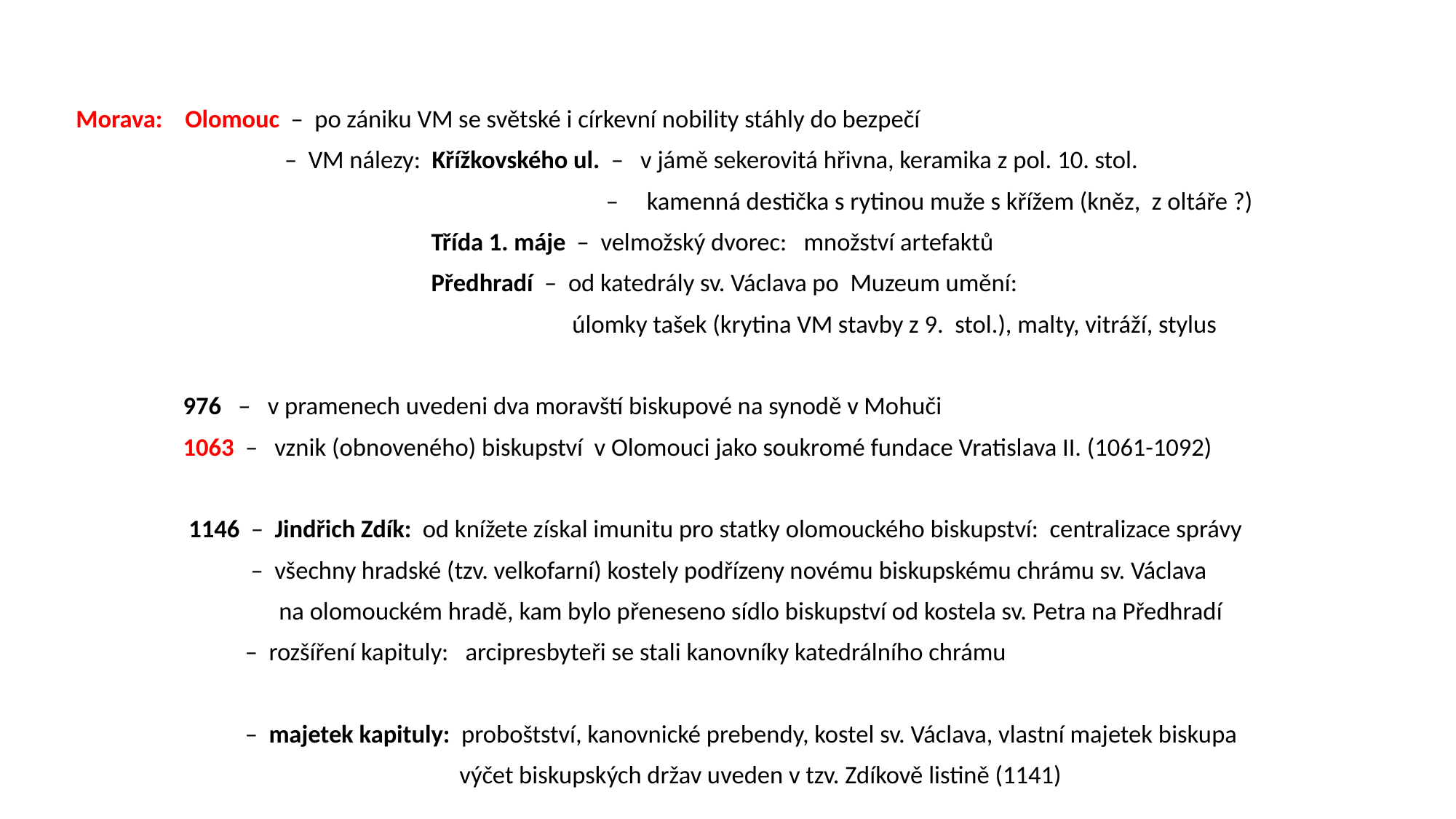

Morava:    Olomouc  –  po zániku VM se světské i církevní nobility stáhly do bezpečí
                                     –  VM nálezy:  Křížkovského ul.  –   v jámě sekerovitá hřivna, keramika z pol. 10. stol.
                                                                                              –     kamenná destička s rytinou muže s křížem (kněz,  z oltáře ?)
                                                               Třída 1. máje  –  velmožský dvorec:   množství artefaktů
                                                               Předhradí  –  od katedrály sv. Václava po  Muzeum umění:
                                                                                        úlomky tašek (krytina VM stavby z 9.  stol.), malty, vitráží, stylus

                   976   –   v pramenech uvedeni dva moravští biskupové na synodě v Mohuči
                   1063  –   vznik (obnoveného) biskupství  v Olomouci jako soukromé fundace Vratislava II. (1061-1092)

                    1146  –  Jindřich Zdík:  od knížete získal imunitu pro statky olomouckého biskupství:  centralizace správy
                               –  všechny hradské (tzv. velkofarní) kostely podřízeny novému biskupskému chrámu sv. Václava
                                    na olomouckém hradě, kam bylo přeneseno sídlo biskupství od kostela sv. Petra na Předhradí
                              –  rozšíření kapituly:   arcipresbyteři se stali kanovníky katedrálního chrámu

                              –  majetek kapituly:  proboštství, kanovnické prebendy, kostel sv. Václava, vlastní majetek biskupa
                                                                    výčet biskupských držav uveden v tzv. Zdíkově listině (1141)